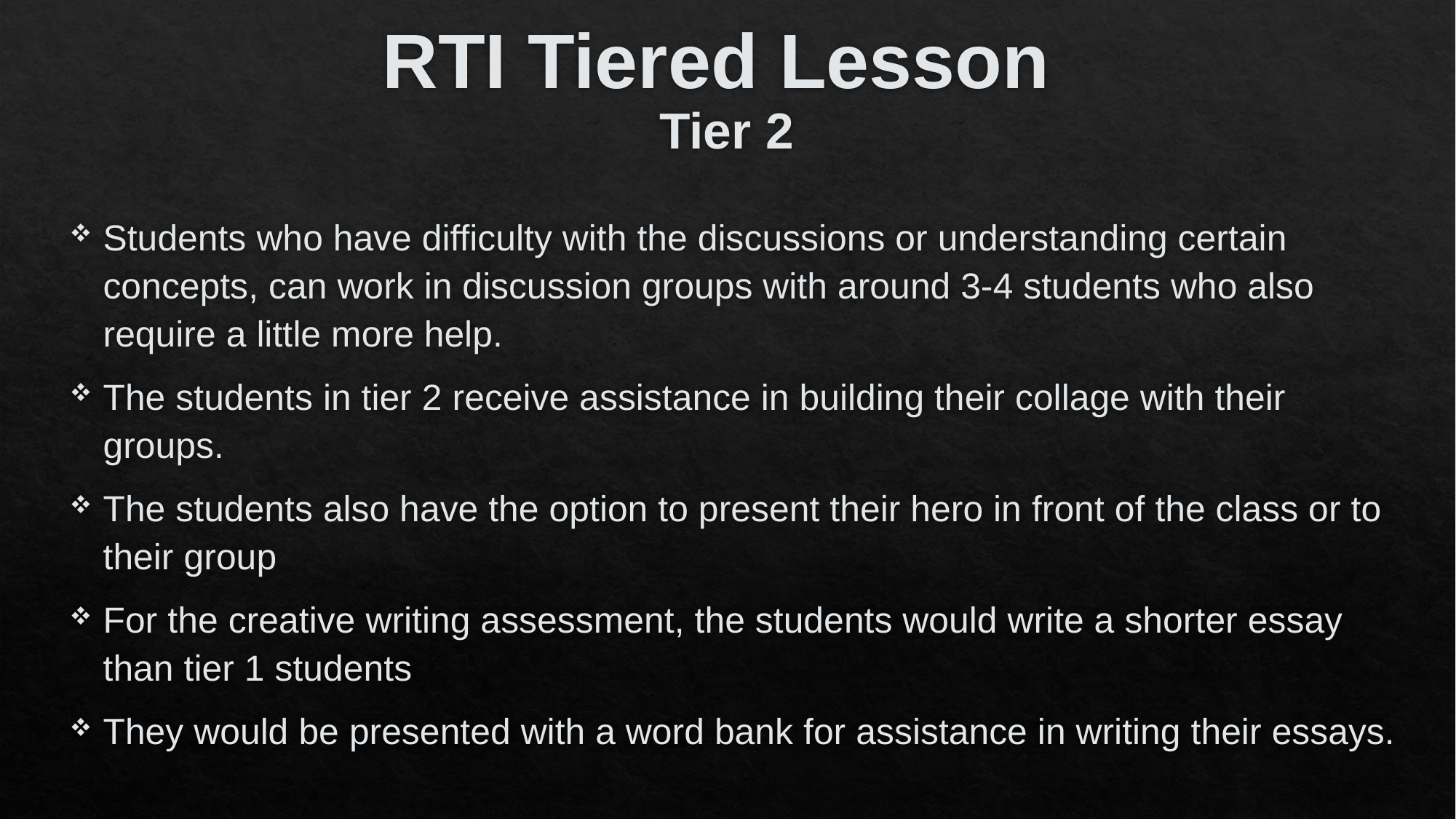

# RTI Tiered Lesson Tier 2
Students who have difficulty with the discussions or understanding certain concepts, can work in discussion groups with around 3-4 students who also require a little more help.
The students in tier 2 receive assistance in building their collage with their groups.
The students also have the option to present their hero in front of the class or to their group
For the creative writing assessment, the students would write a shorter essay than tier 1 students
They would be presented with a word bank for assistance in writing their essays.